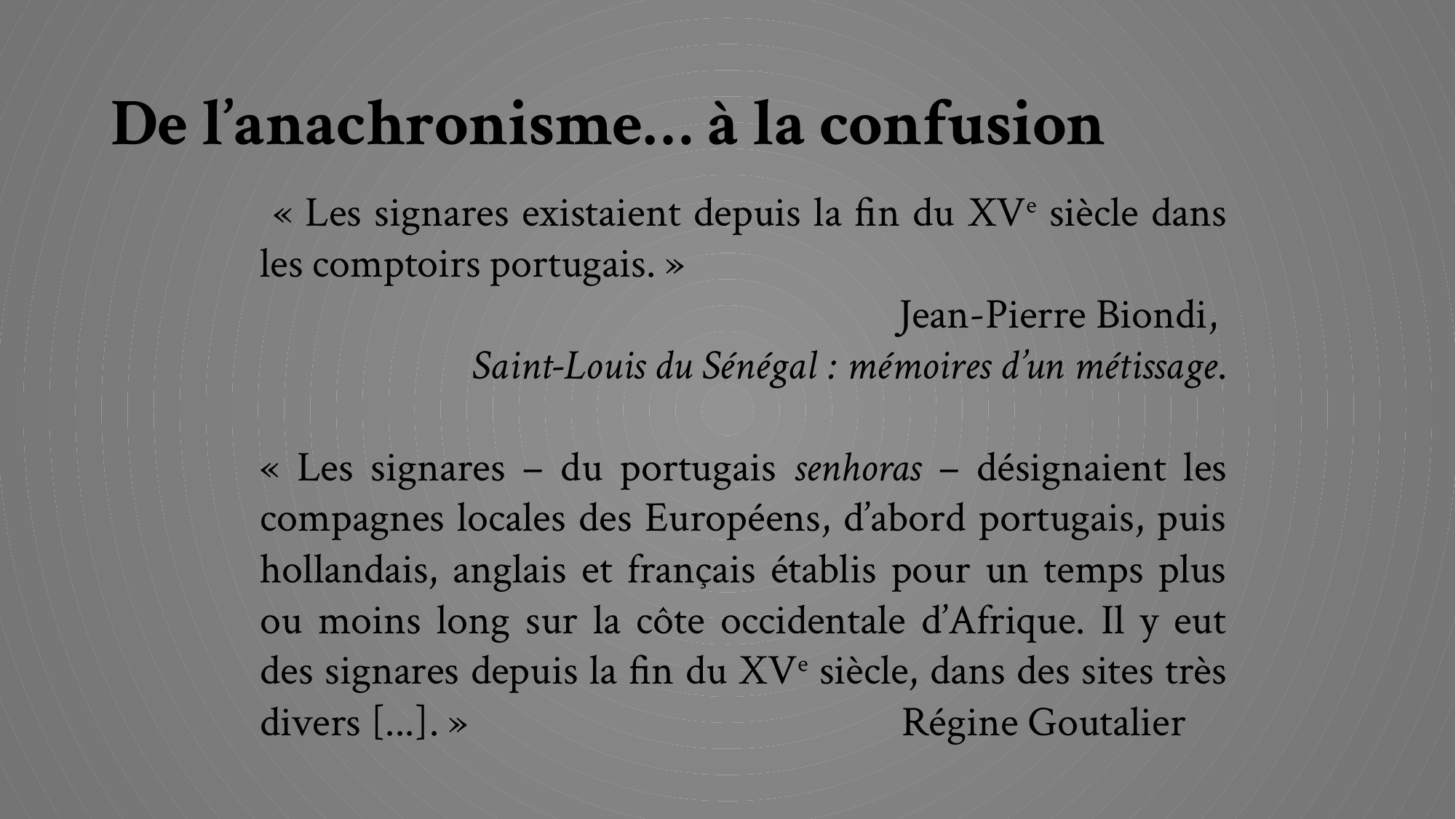

# De l’anachronisme… à la confusion
 « Les signares existaient depuis la fin du XVe siècle dans les comptoirs portugais. »
Jean-Pierre Biondi,
Saint-Louis du Sénégal : mémoires d’un métissage.

« Les signares – du portugais senhoras – désignaient les compagnes locales des Européens, d’abord portugais, puis hollandais, anglais et français établis pour un temps plus ou moins long sur la côte occidentale d’Afrique. Il y eut des signares depuis la fin du XVe siècle, dans des sites très divers [...]. »                                              Régine Goutalier